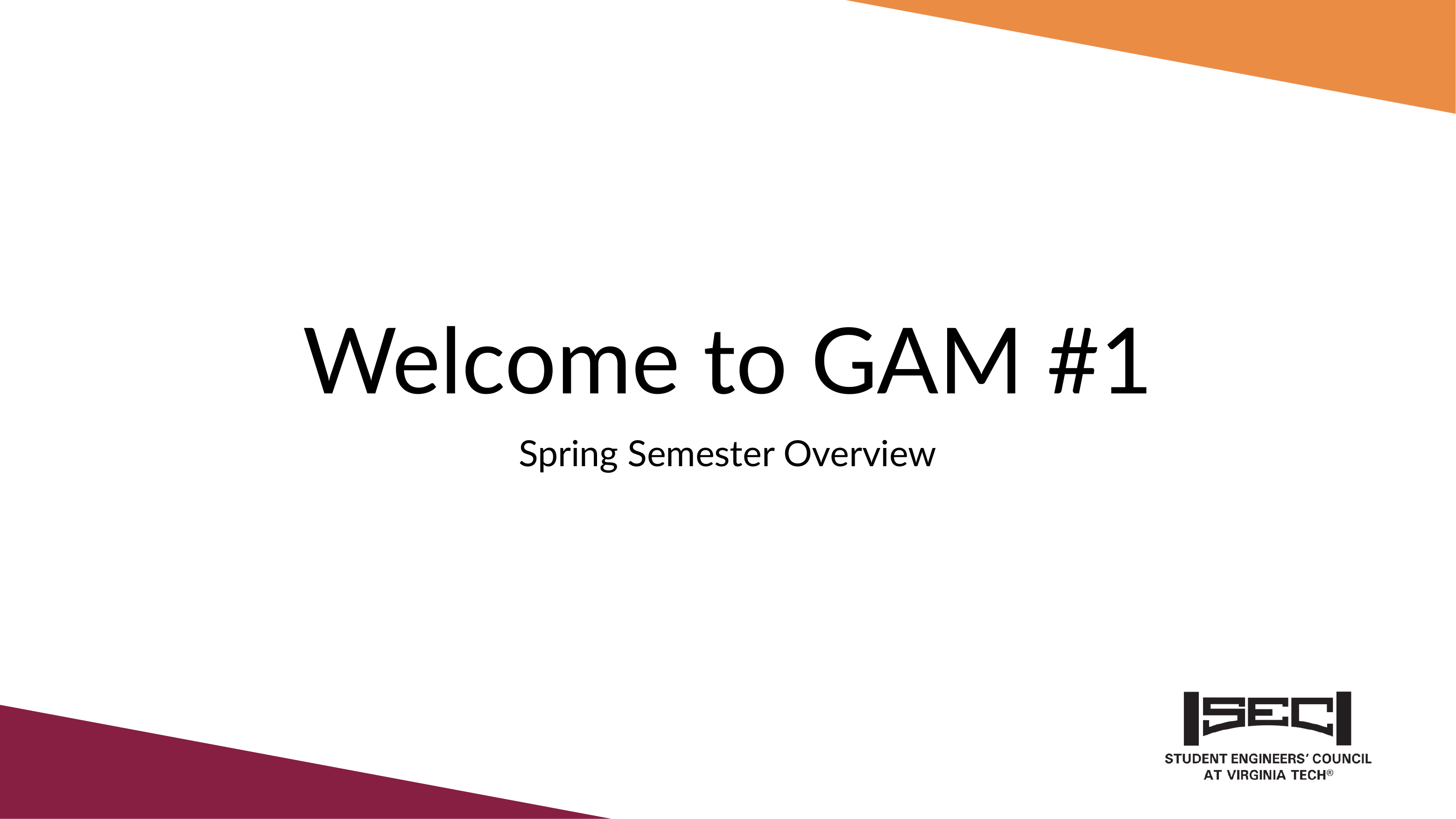

# Welcome to GAM #1
Spring Semester Overview